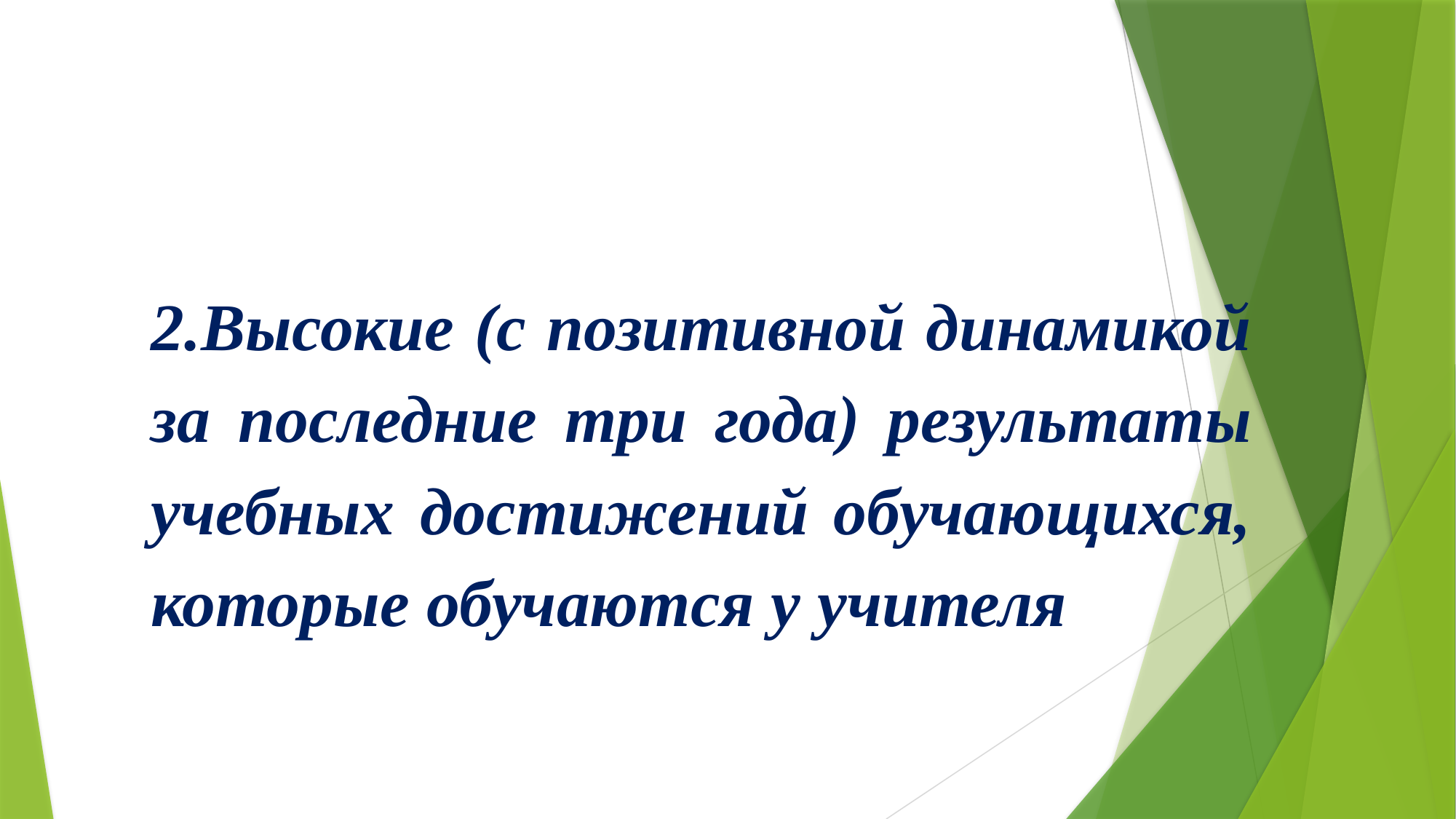

2.Высокие (с позитивной динамикой за последние три года) результаты учебных достижений обучающихся, которые обучаются у учителя